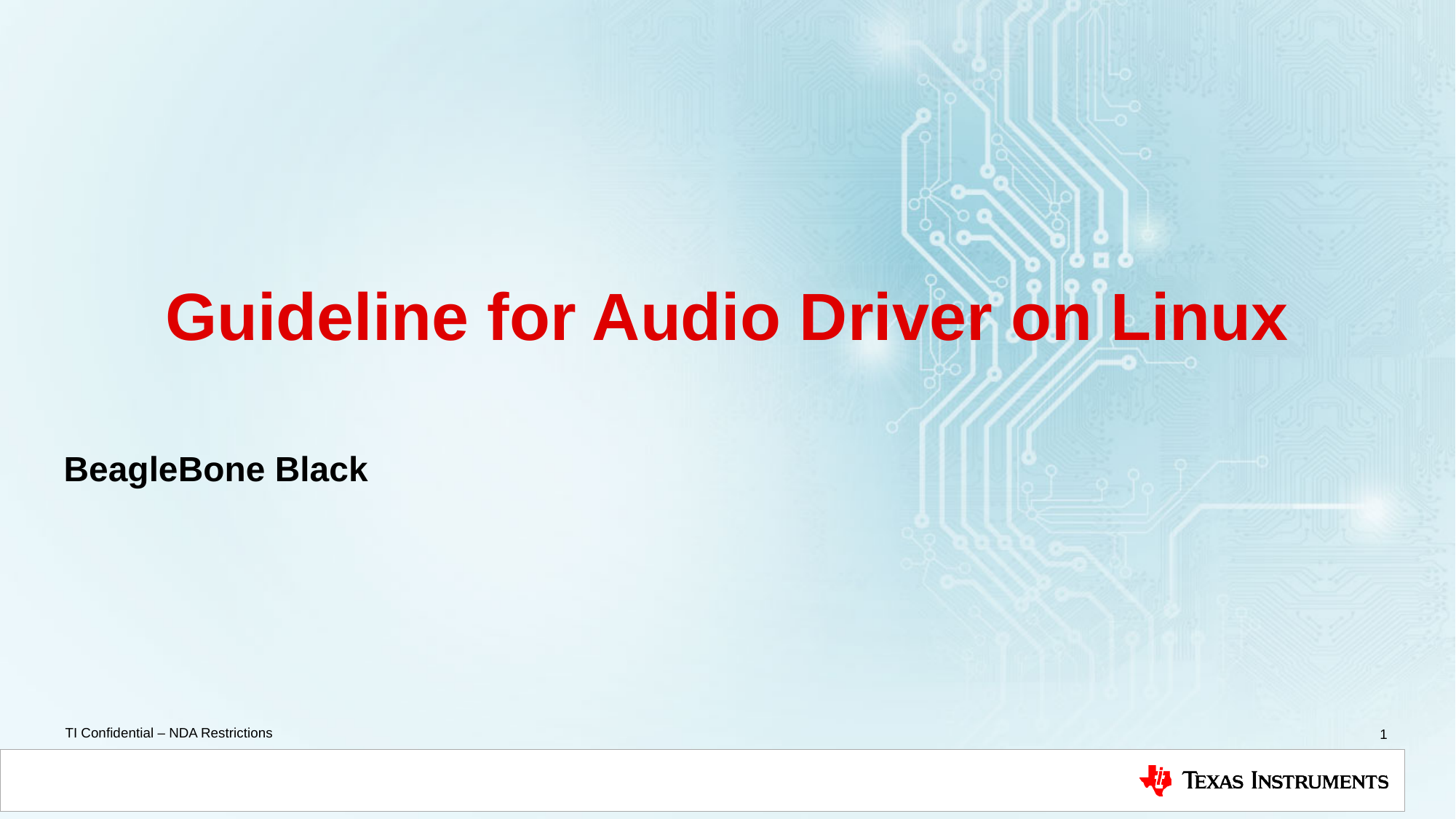

# Guideline for Audio Driver on Linux
BeagleBone Black
1